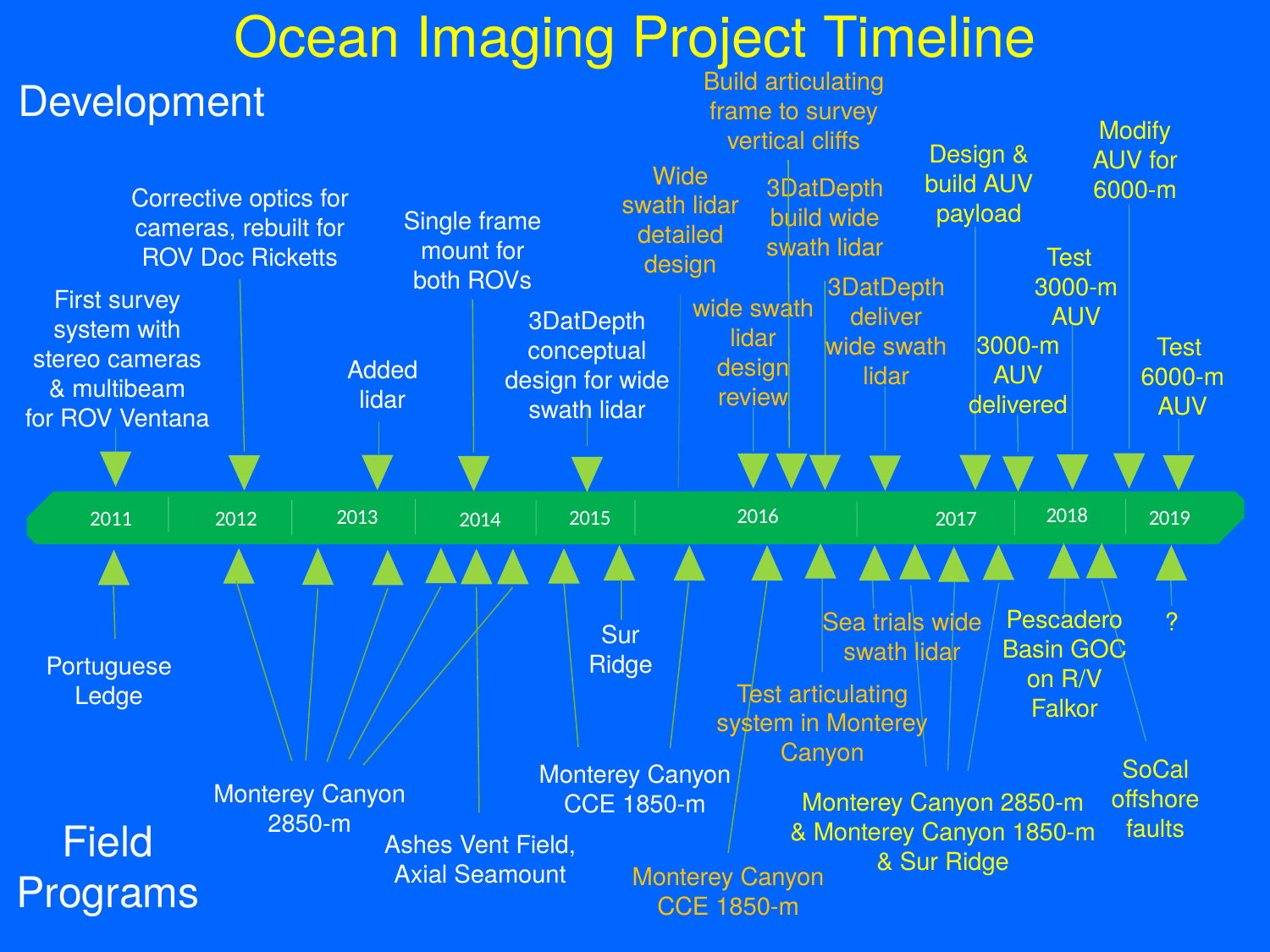

# Ocean Imaging Project Timeline
Build articulating frame to survey vertical cliffs
Development
Modify AUV for 6000-m
Design & build AUV payload
Wide swath lidar
detailed design
3DatDepth build wide swath lidar
Corrective optics for cameras, rebuilt for ROV Doc Ricketts
Single frame mount for both ROVs
Test
3000-m AUV
3DatDepth deliver wide swath lidar
First survey system with stereo cameras & multibeam
for ROV Ventana
wide swath lidar
design review
3DatDepth conceptual design for wide swath lidar
Test  6000-m AUV
3000-m AUV
delivered
Added lidar

2018
2016
2013
2019
2015
2012
2011
2017
2014

?
Sea trials wide swath lidar
Sur Ridge
Pescadero Basin GOC on R/V Falkor
Portuguese Ledge
Test articulating system in Monterey Canyon
Monterey Canyon CCE 1850-m
SoCal offshore faults
Monterey Canyon 2850-m
Monterey Canyon 2850-m
& Monterey Canyon 1850-m
& Sur Ridge
Field Programs
Ashes Vent Field, Axial Seamount
Monterey Canyon CCE 1850-m